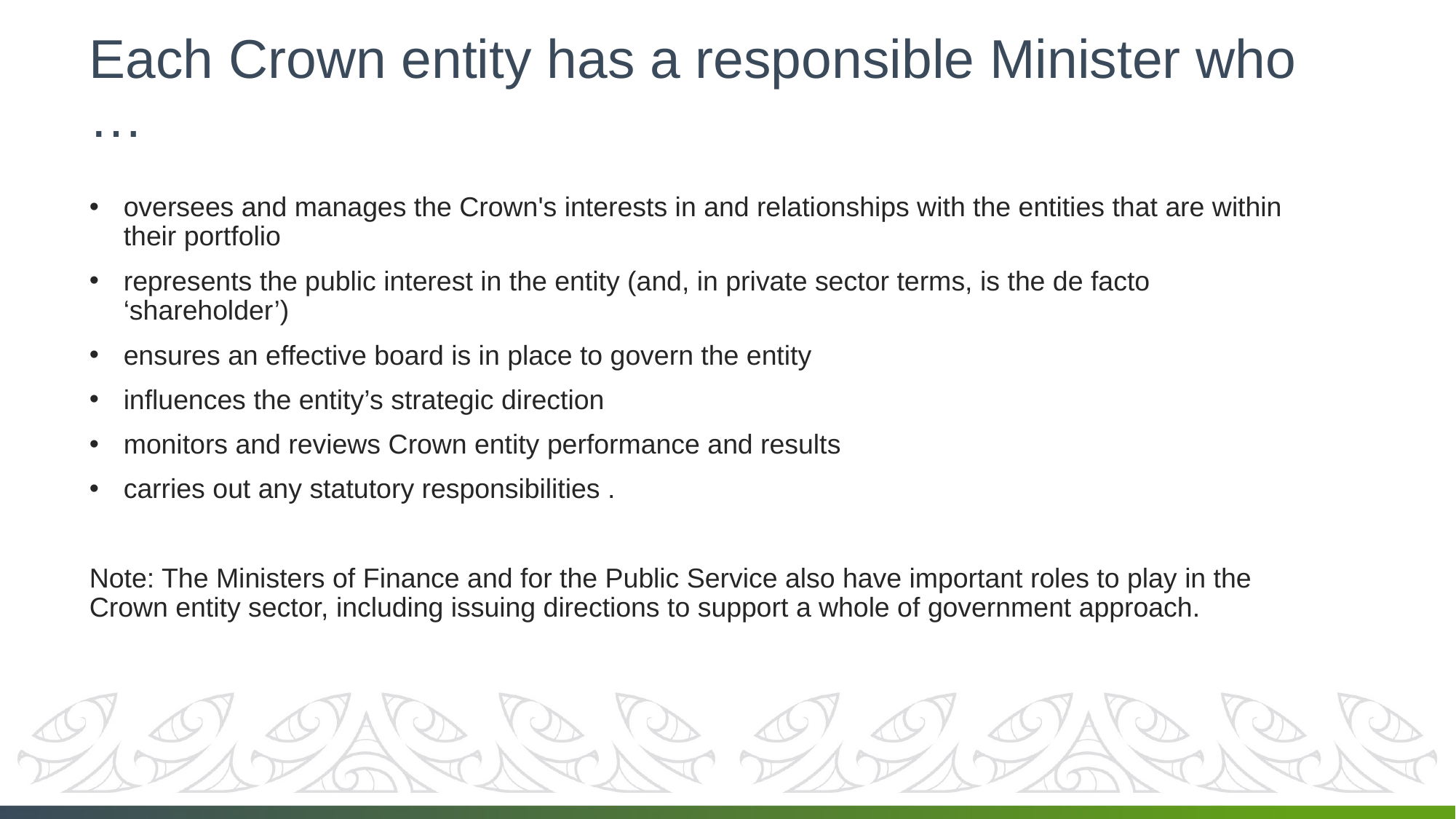

# Each Crown entity has a responsible Minister who …
oversees and manages the Crown's interests in and relationships with the entities that are within their portfolio
represents the public interest in the entity (and, in private sector terms, is the de facto ‘shareholder’)
ensures an effective board is in place to govern the entity
influences the entity’s strategic direction
monitors and reviews Crown entity performance and results
carries out any statutory responsibilities .

Note: The Ministers of Finance and for the Public Service also have important roles to play in the Crown entity sector, including issuing directions to support a whole of government approach.